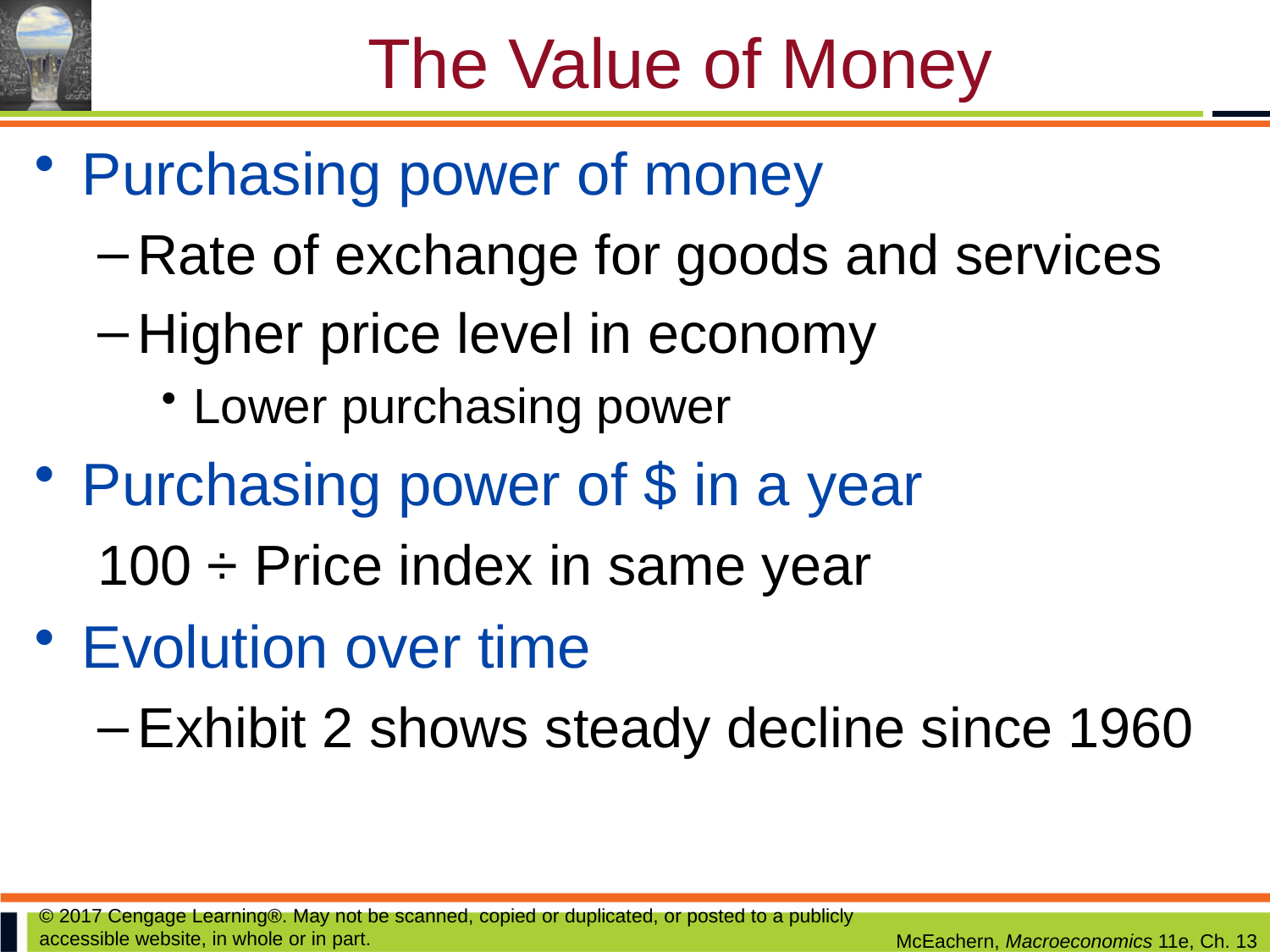

# The Value of Money
Purchasing power of money
Rate of exchange for goods and services
Higher price level in economy
Lower purchasing power
Purchasing power of $ in a year
100 ÷ Price index in same year
Evolution over time
Exhibit 2 shows steady decline since 1960

© 2017 Cengage Learning®. May not be scanned, copied or duplicated, or posted to a publicly accessible website, in whole or in part.